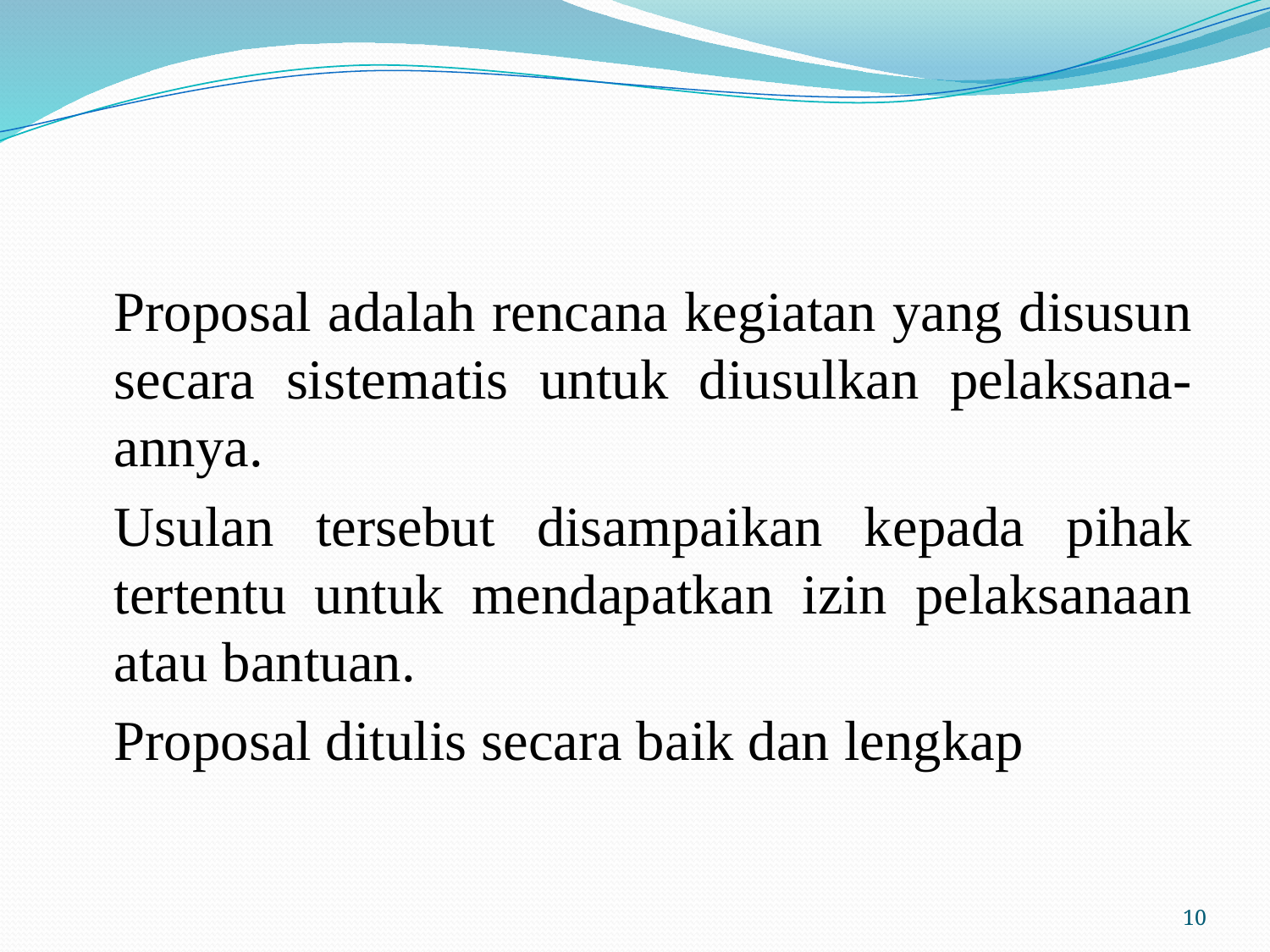

#
	Proposal adalah rencana kegiatan yang disusun secara sistematis untuk diusulkan pelaksana-annya.
	Usulan tersebut disampaikan kepada pihak tertentu untuk mendapatkan izin pelaksanaan atau bantuan.
	Proposal ditulis secara baik dan lengkap
10